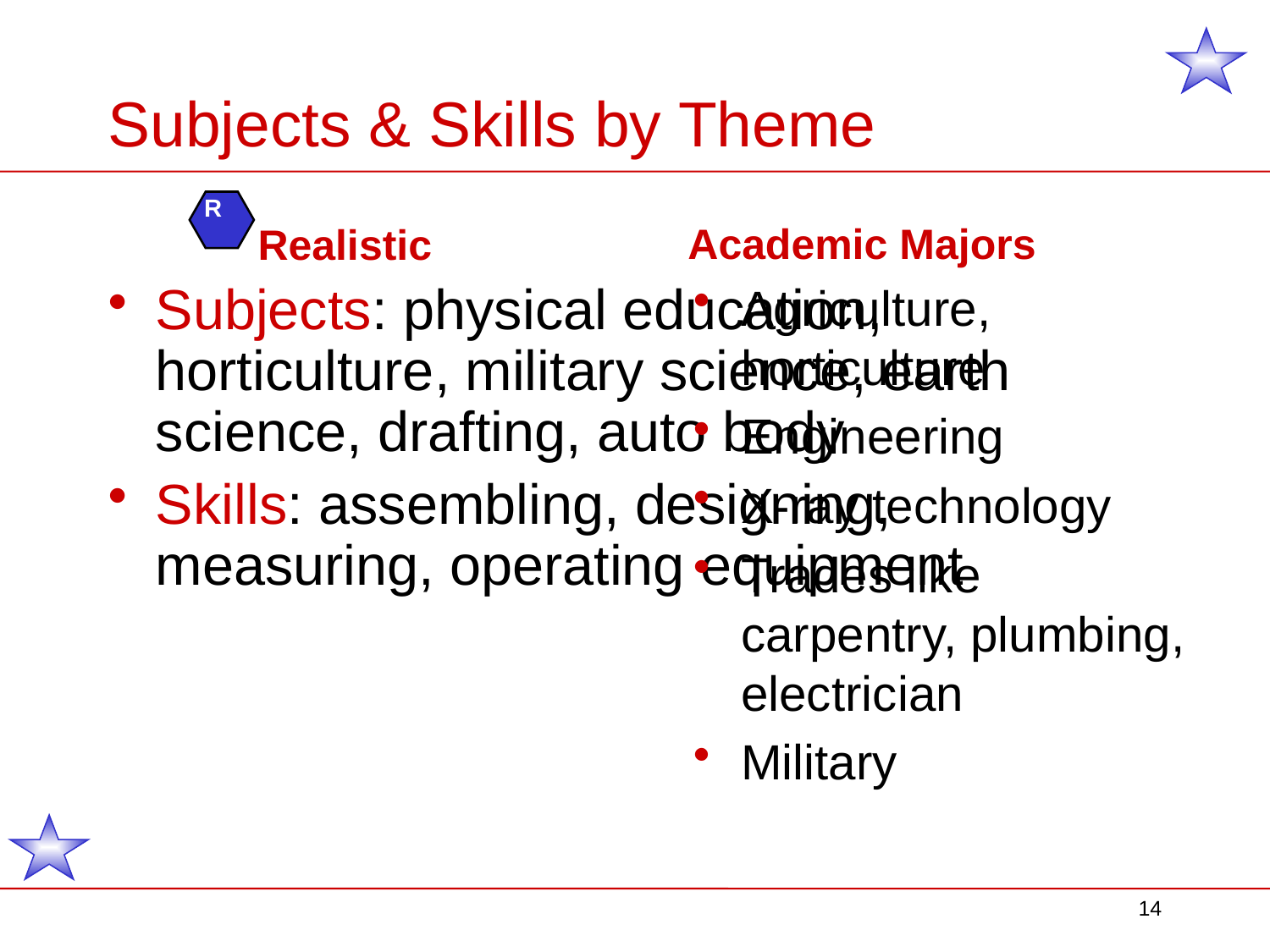

# Subjects & Skills by Theme
R

Realistic
Academic Majors
Agriculture, horticulture
Engineering
X-ray technology
Trades like carpentry, plumbing, electrician
Military
Subjects: physical education, horticulture, military science, earth science, drafting, auto body
Skills: assembling, designing, measuring, operating equipment
14